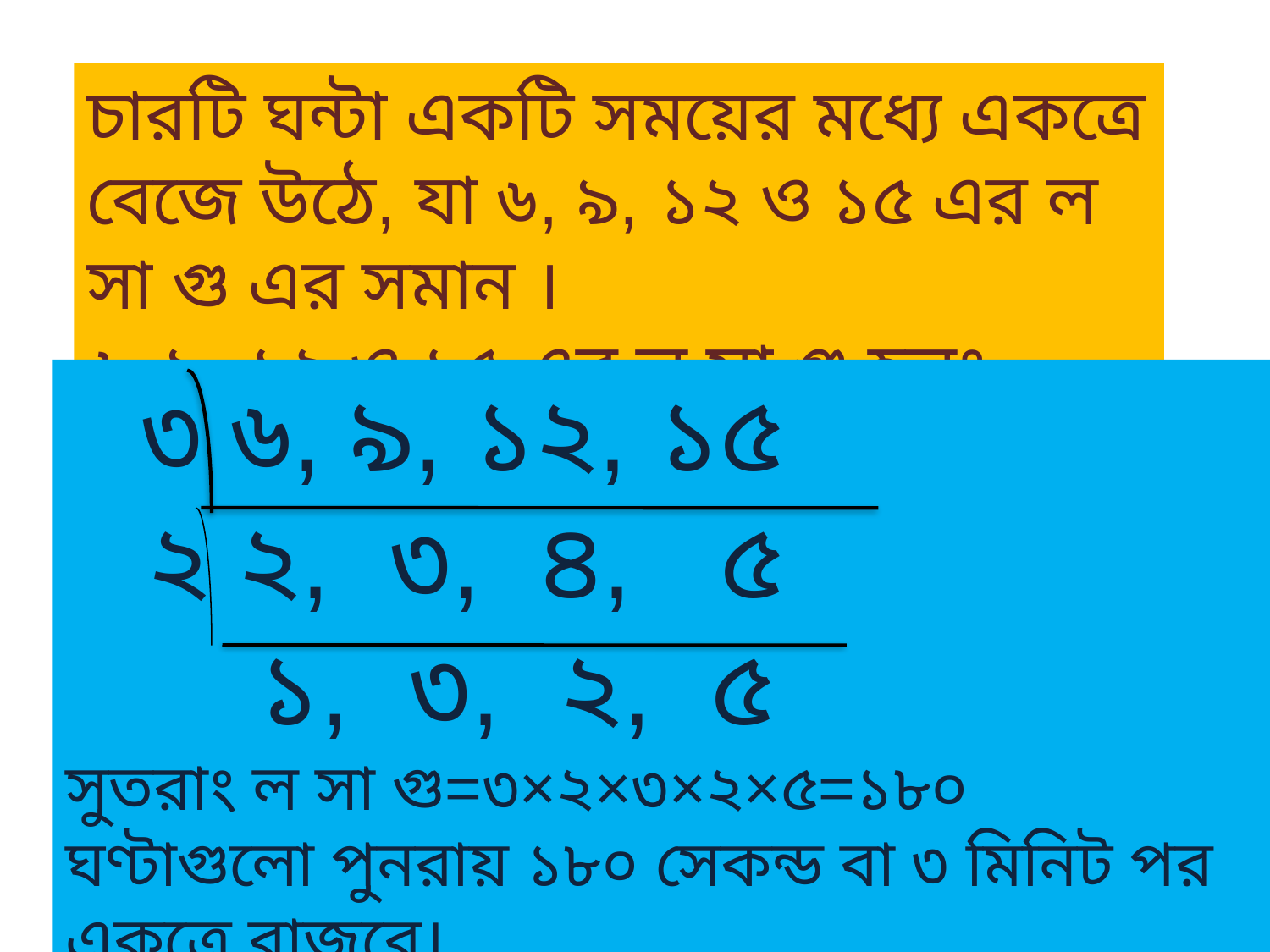

চারটি ঘন্টা একটি সময়ের মধ্যে একত্রে বেজে উঠে, যা ৬, ৯, ১২ ও ১৫ এর ল সা গু এর সমান ।
৬, ৯, ১২ ও ১৫ এর ল সা গু হলঃ-
   ৩ ৬, ৯, ১২, ১৫
   ২ ২,  ৩,  ৪,   ৫
       ১,  ৩,  ২,  ৫
সুতরাং ল সা গু=৩×২×৩×২×৫=১৮০
ঘণ্টাগুলো পুনরায় ১৮০ সেকন্ড বা ৩ মিনিট পর একত্রে বাজবে।